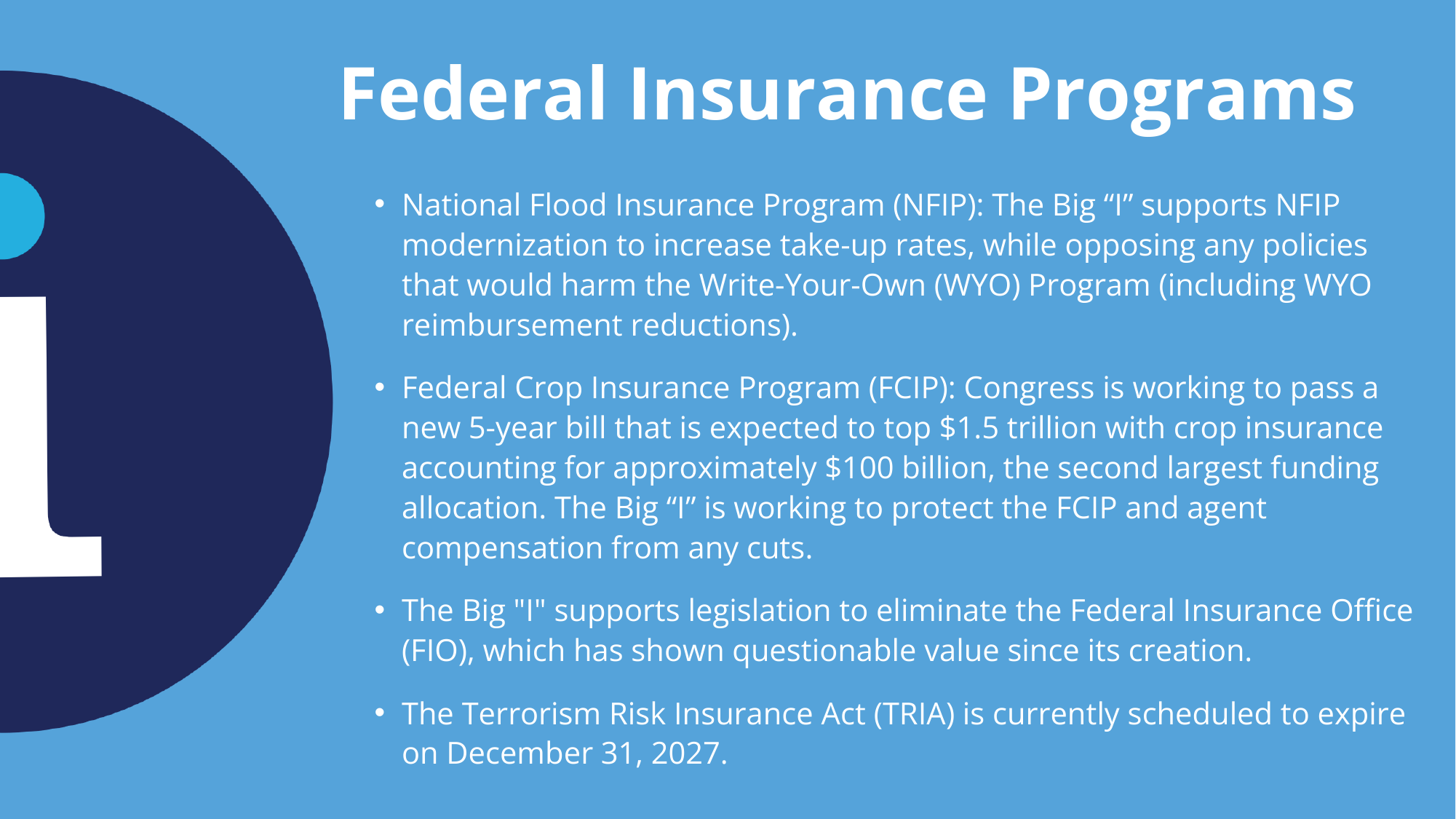

# Federal Insurance Programs
National Flood Insurance Program (NFIP): The Big “I” supports NFIP modernization to increase take-up rates, while opposing any policies that would harm the Write-Your-Own (WYO) Program (including WYO reimbursement reductions).
Federal Crop Insurance Program (FCIP): Congress is working to pass a new 5-year bill that is expected to top $1.5 trillion with crop insurance accounting for approximately $100 billion, the second largest funding allocation. The Big “I” is working to protect the FCIP and agent compensation from any cuts.
The Big "I" supports legislation to eliminate the Federal Insurance Office (FIO), which has shown questionable value since its creation.
The Terrorism Risk Insurance Act (TRIA) is currently scheduled to expire on December 31, 2027.